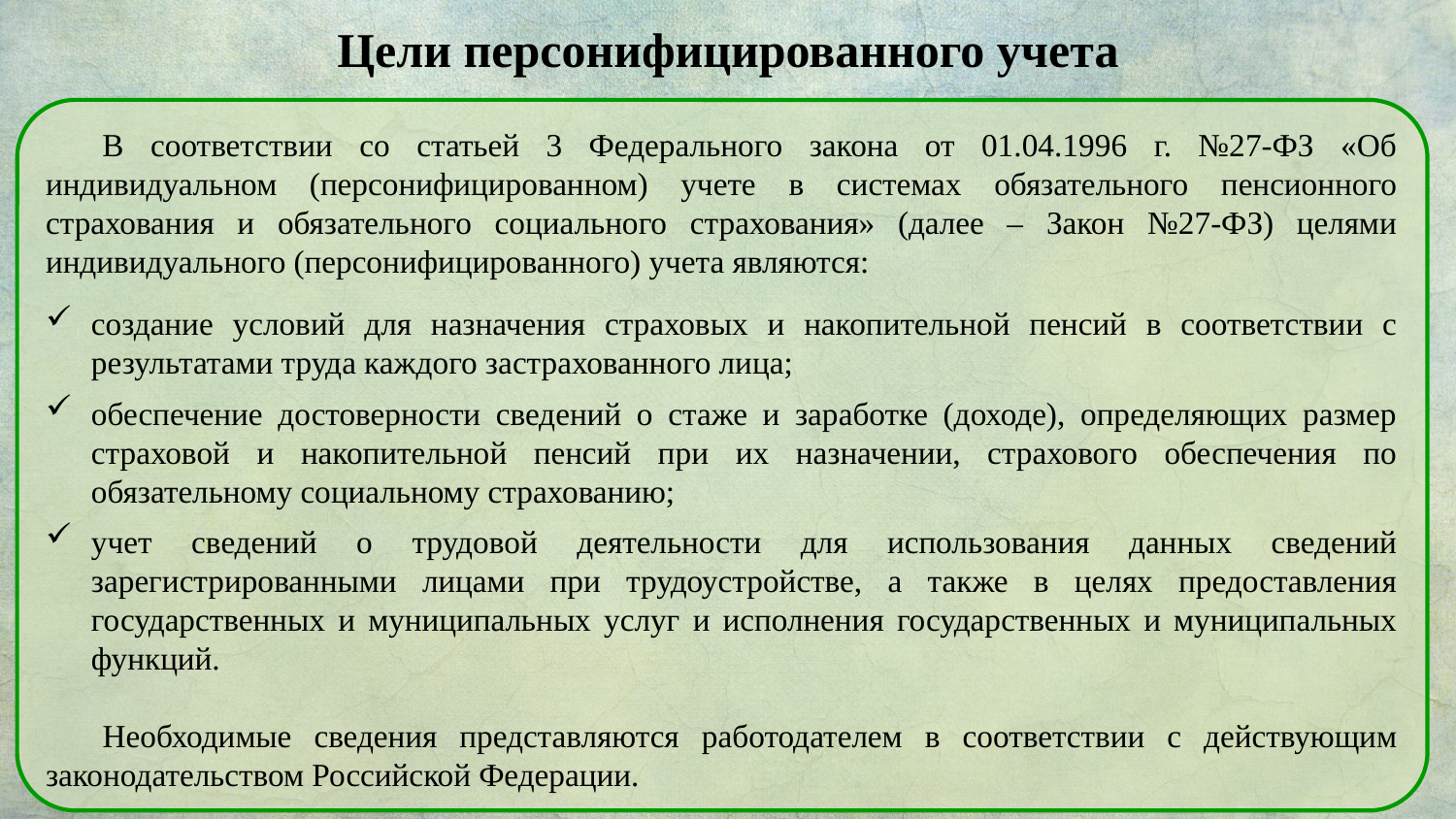

# Цели персонифицированного учета
В соответствии со статьей 3 Федерального закона от 01.04.1996 г. №27-ФЗ «Об индивидуальном (персонифицированном) учете в системах обязательного пенсионного страхования и обязательного социального страхования» (далее – Закон №27-ФЗ) целями индивидуального (персонифицированного) учета являются:
создание условий для назначения страховых и накопительной пенсий в соответствии с результатами труда каждого застрахованного лица;
обеспечение достоверности сведений о стаже и заработке (доходе), определяющих размер страховой и накопительной пенсий при их назначении, страхового обеспечения по обязательному социальному страхованию;
учет сведений о трудовой деятельности для использования данных сведений зарегистрированными лицами при трудоустройстве, а также в целях предоставления государственных и муниципальных услуг и исполнения государственных и муниципальных функций.

Необходимые сведения представляются работодателем в соответствии с действующим законодательством Российской Федерации.